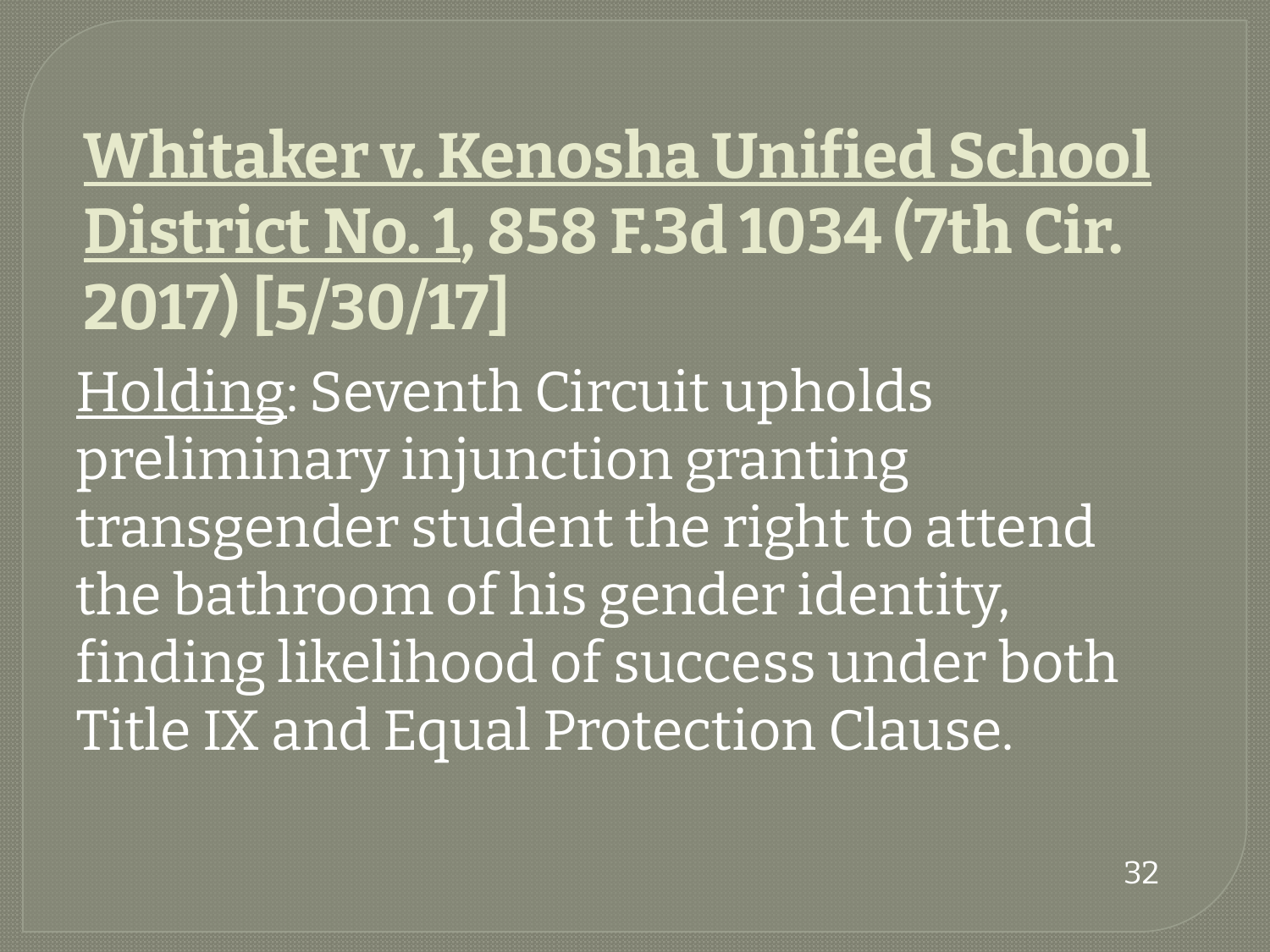

# Whitaker v. Kenosha Unified School District No. 1, 858 F.3d 1034 (7th Cir. 2017) [5/30/17]
Holding: Seventh Circuit upholds preliminary injunction granting transgender student the right to attend the bathroom of his gender identity, finding likelihood of success under both Title IX and Equal Protection Clause.
32